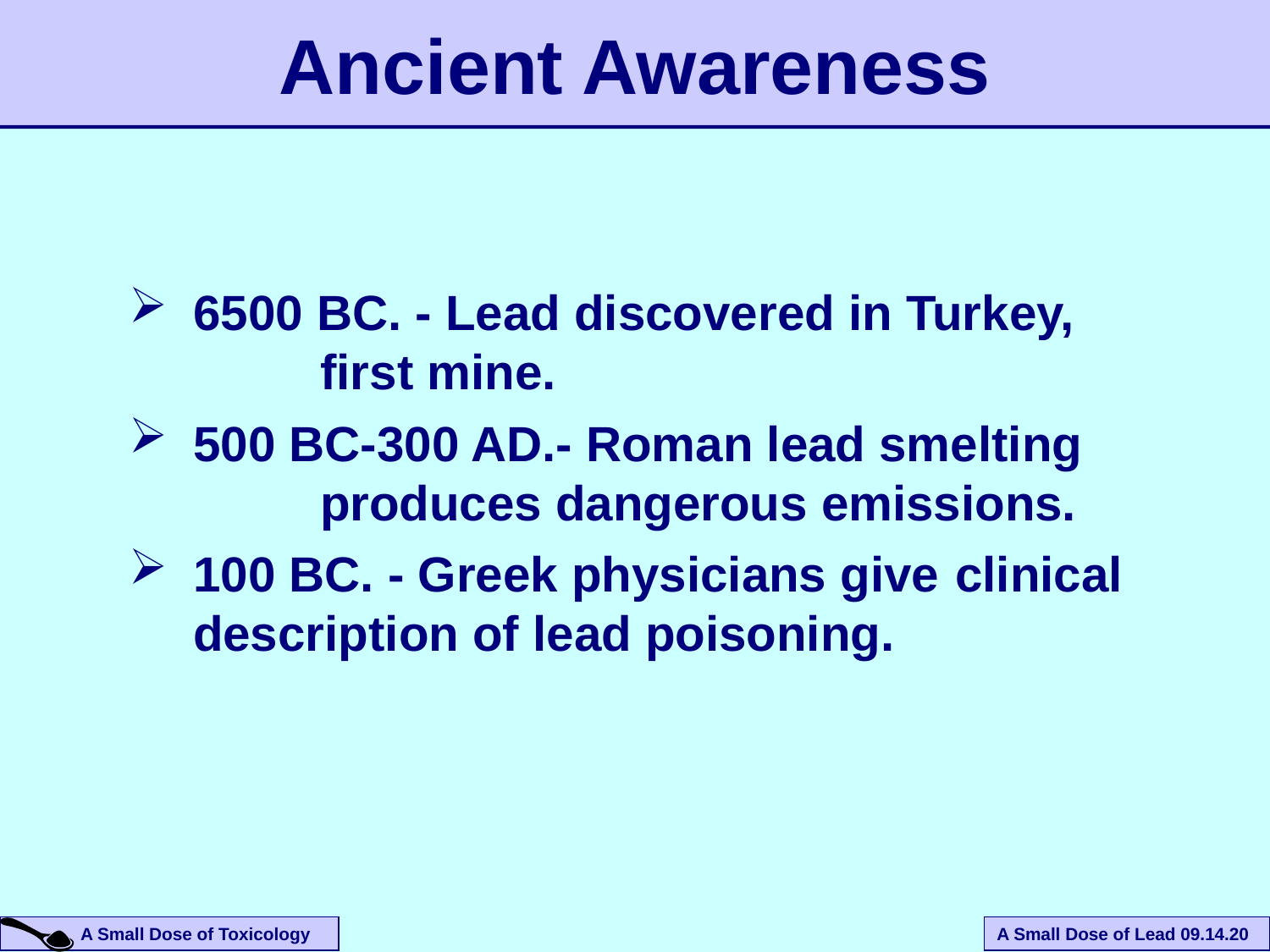

Ancient Awareness
6500 BC. - Lead discovered in Turkey, 	first mine.
500 BC-300 AD.- Roman lead smelting   	produces dangerous emissions.
100 BC. - Greek physicians give 	clinical description of lead poisoning.